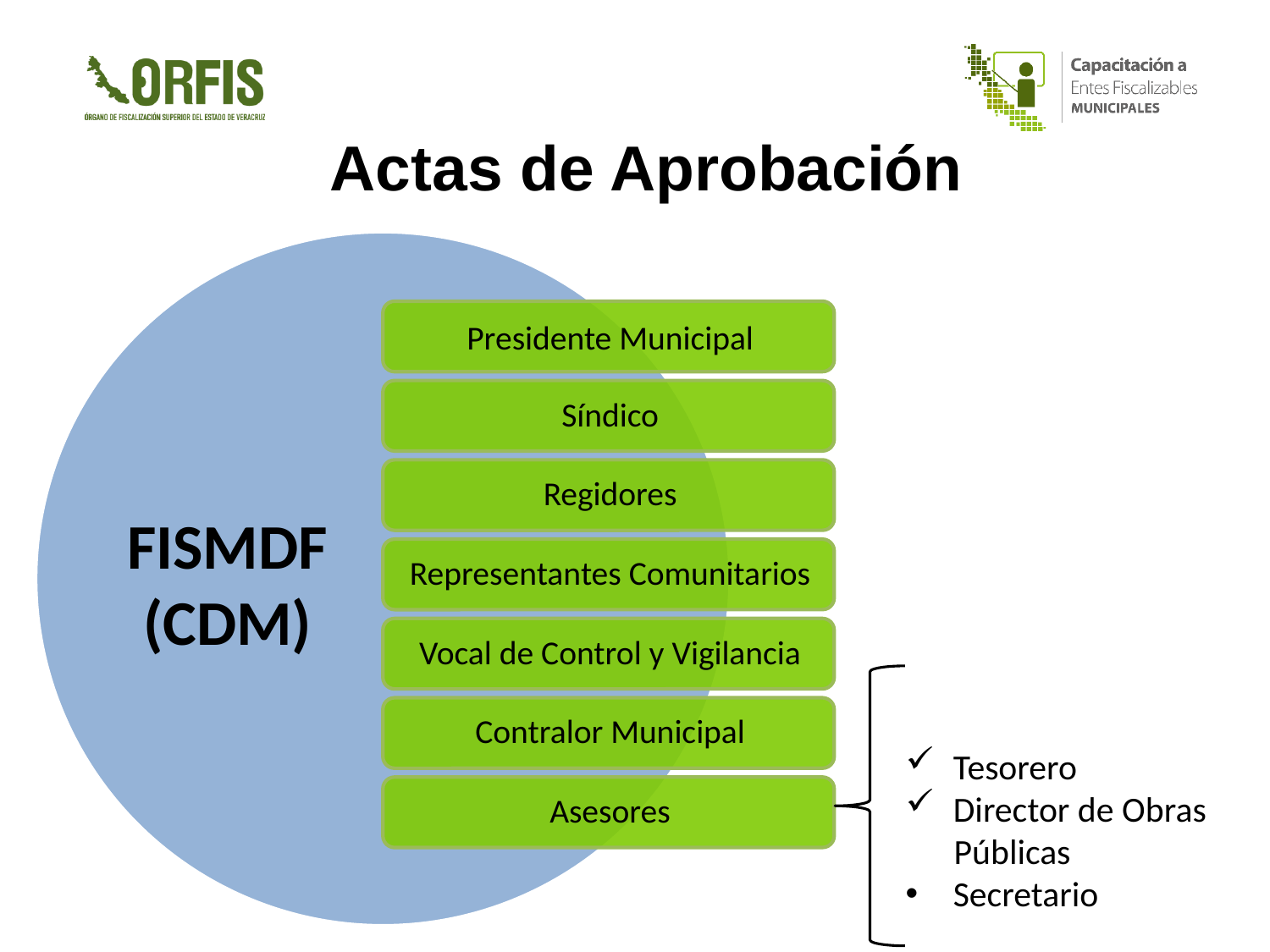

Actas de Aprobación
Presidente Municipal
Síndico
Regidores
Representantes Comunitarios
Vocal de Control y Vigilancia
Contralor Municipal
Asesores
FISMDF
(CDM)

Tesorero
Director de Obras
      Públicas
Secretario